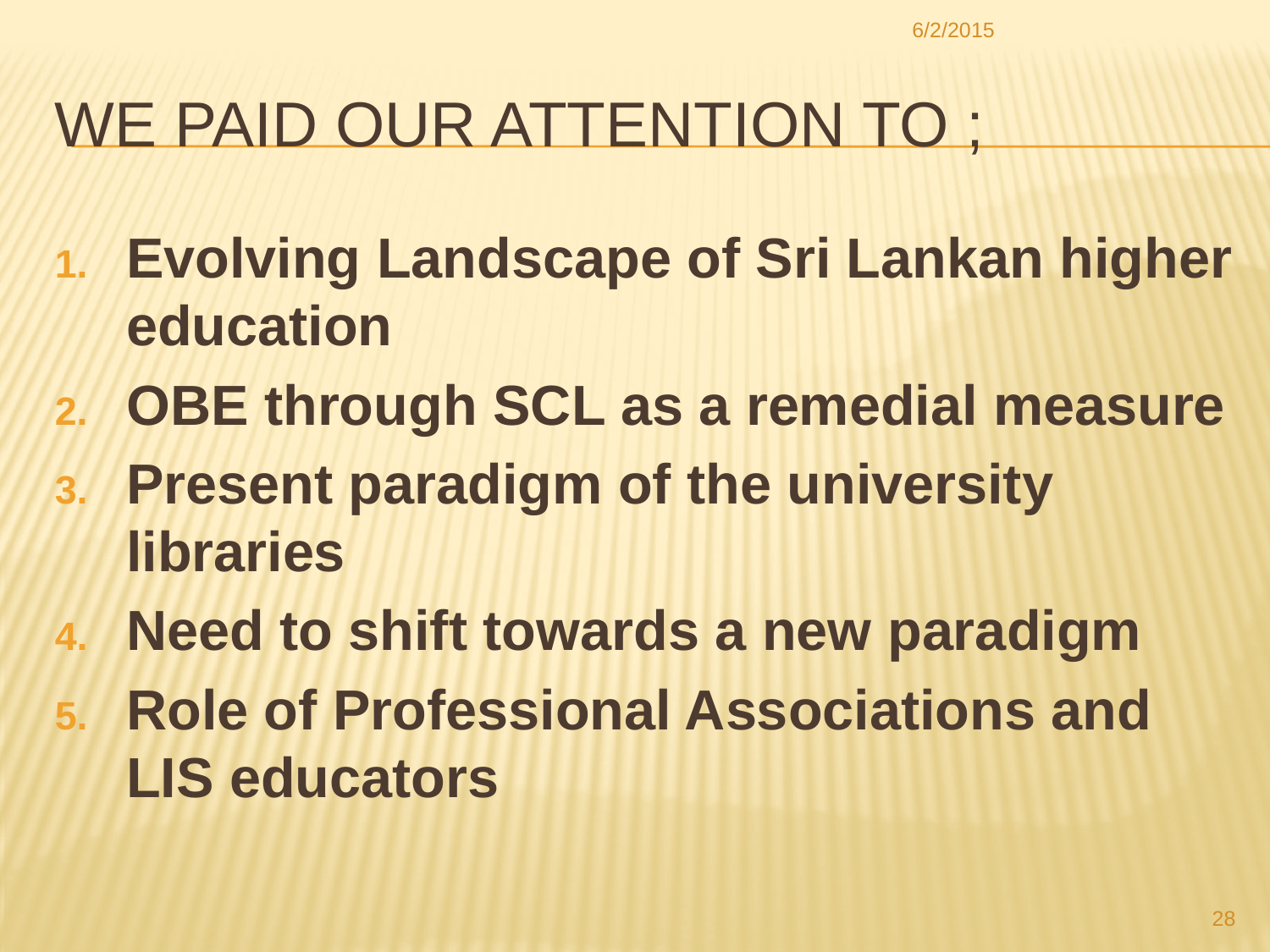

6/2/2015
# We paid our attention to ;
Evolving Landscape of Sri Lankan higher education
OBE through SCL as a remedial measure
Present paradigm of the university libraries
Need to shift towards a new paradigm
Role of Professional Associations and LIS educators

28